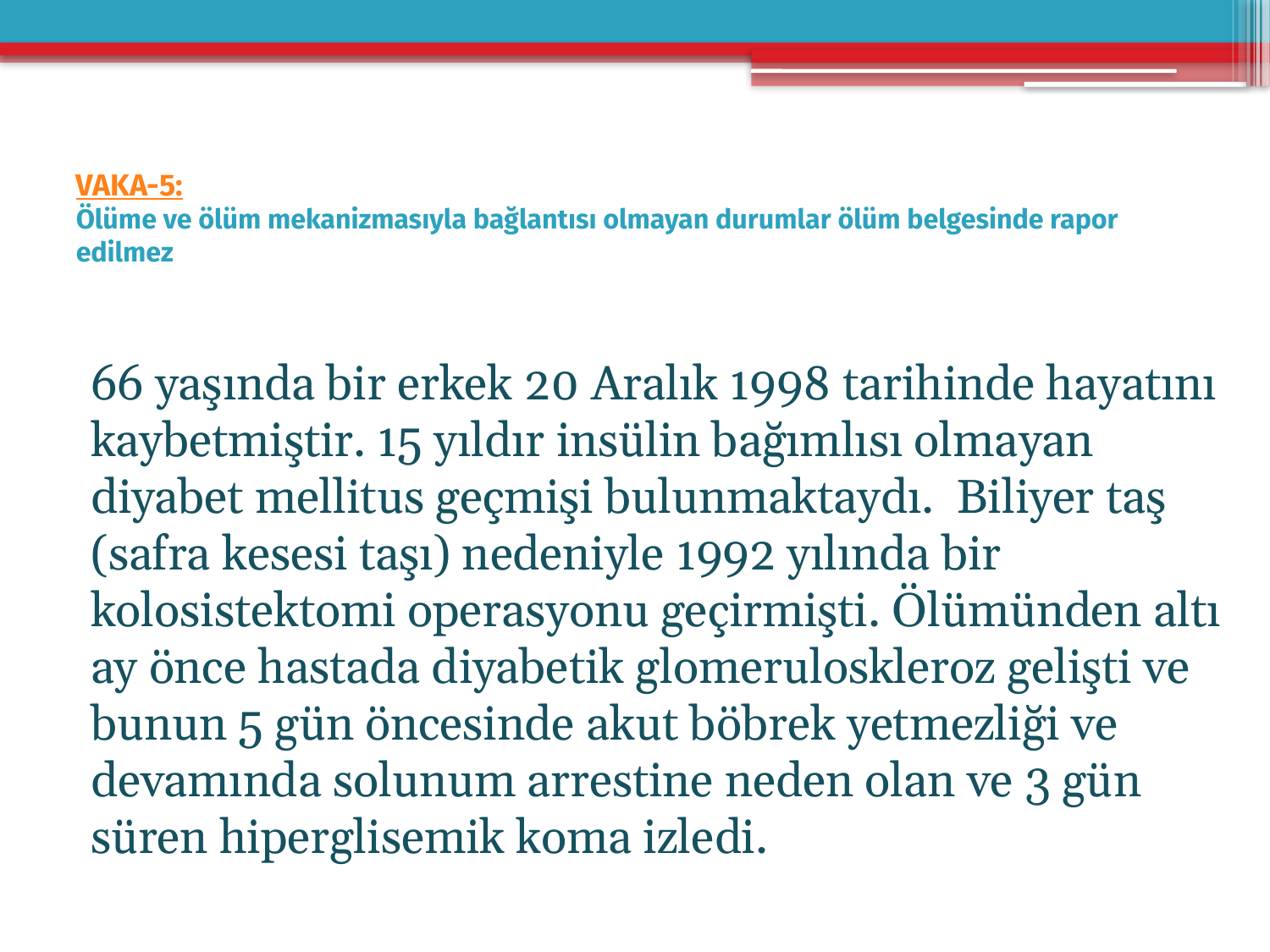

# VAKA-5: Ölüme ve ölüm mekanizmasıyla bağlantısı olmayan durumlar ölüm belgesinde rapor edilmez
66 yaşında bir erkek 20 Aralık 1998 tarihinde hayatını kaybetmiştir. 15 yıldır insülin bağımlısı olmayan diyabet mellitus geçmişi bulunmaktaydı.  Biliyer taş (safra kesesi taşı) nedeniyle 1992 yılında bir kolosistektomi operasyonu geçirmişti. Ölümünden altı ay önce hastada diyabetik glomeruloskleroz gelişti ve bunun 5 gün öncesinde akut böbrek yetmezliği ve devamında solunum arrestine neden olan ve 3 gün süren hiperglisemik koma izledi.